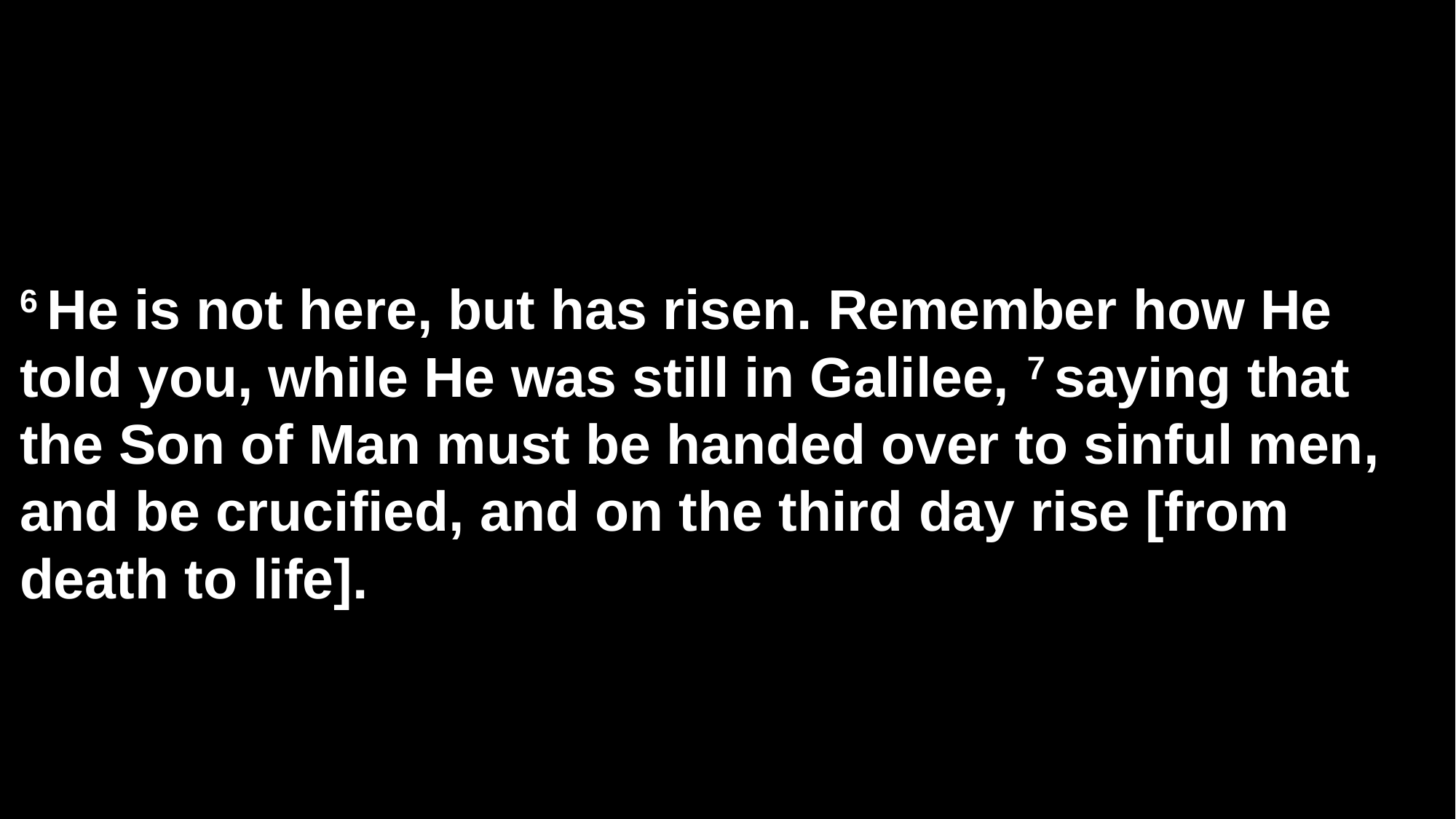

6 He is not here, but has risen. Remember how He told you, while He was still in Galilee, 7 saying that the Son of Man must be handed over to sinful men, and be crucified, and on the third day rise [from death to life].